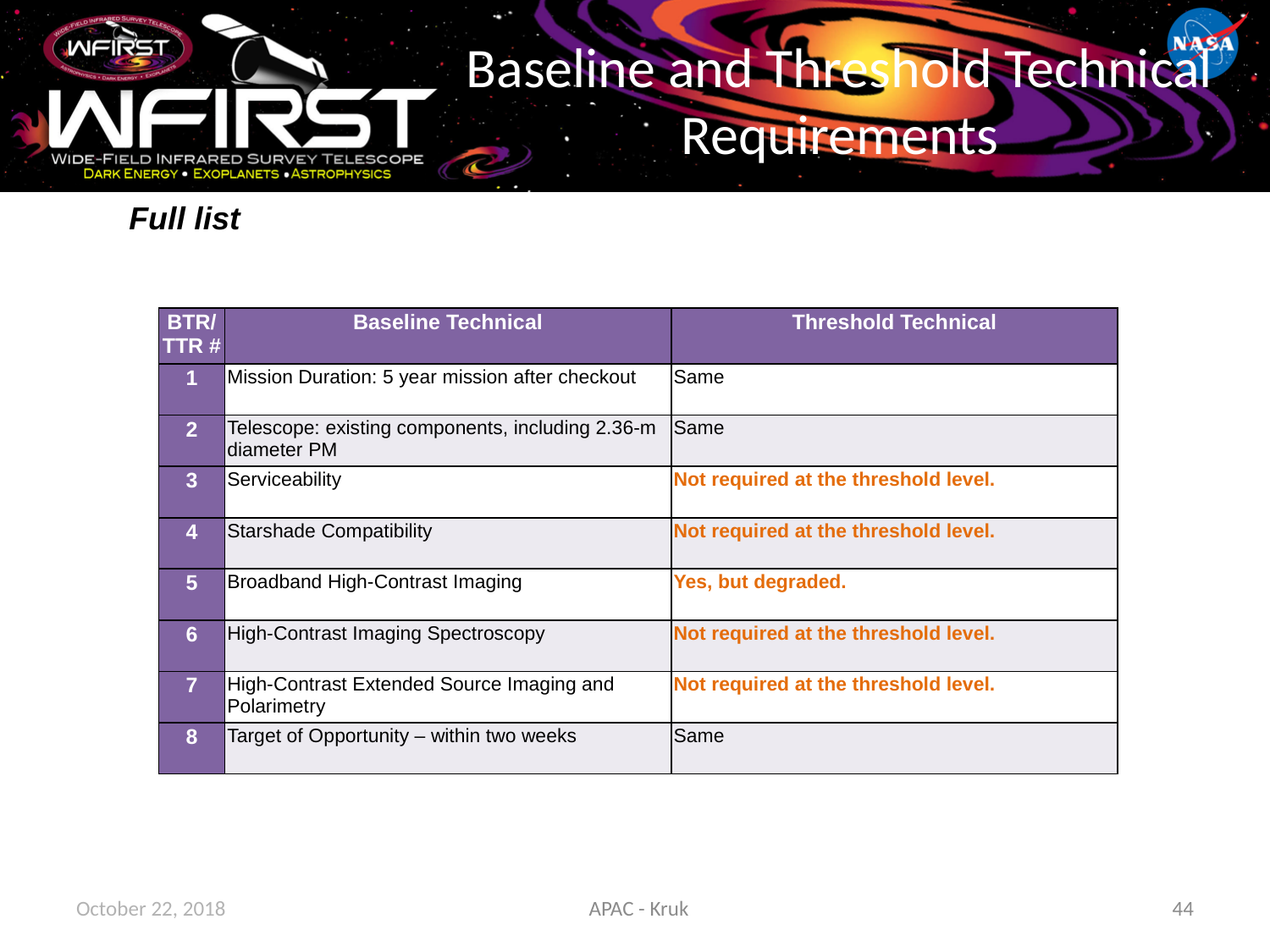

# Baseline and Threshold Technical Requirements
Full list
| BTR/ TTR # | Baseline Technical | Threshold Technical |
| --- | --- | --- |
| 1 | Mission Duration: 5 year mission after checkout | Same |
| 2 | Telescope: existing components, including 2.36-m diameter PM | Same |
| 3 | Serviceability | Not required at the threshold level. |
| 4 | Starshade Compatibility | Not required at the threshold level. |
| 5 | Broadband High-Contrast Imaging | Yes, but degraded. |
| 6 | High-Contrast Imaging Spectroscopy | Not required at the threshold level. |
| 7 | High-Contrast Extended Source Imaging and Polarimetry | Not required at the threshold level. |
| 8 | Target of Opportunity – within two weeks | Same |
October 22, 2018
APAC - Kruk
44